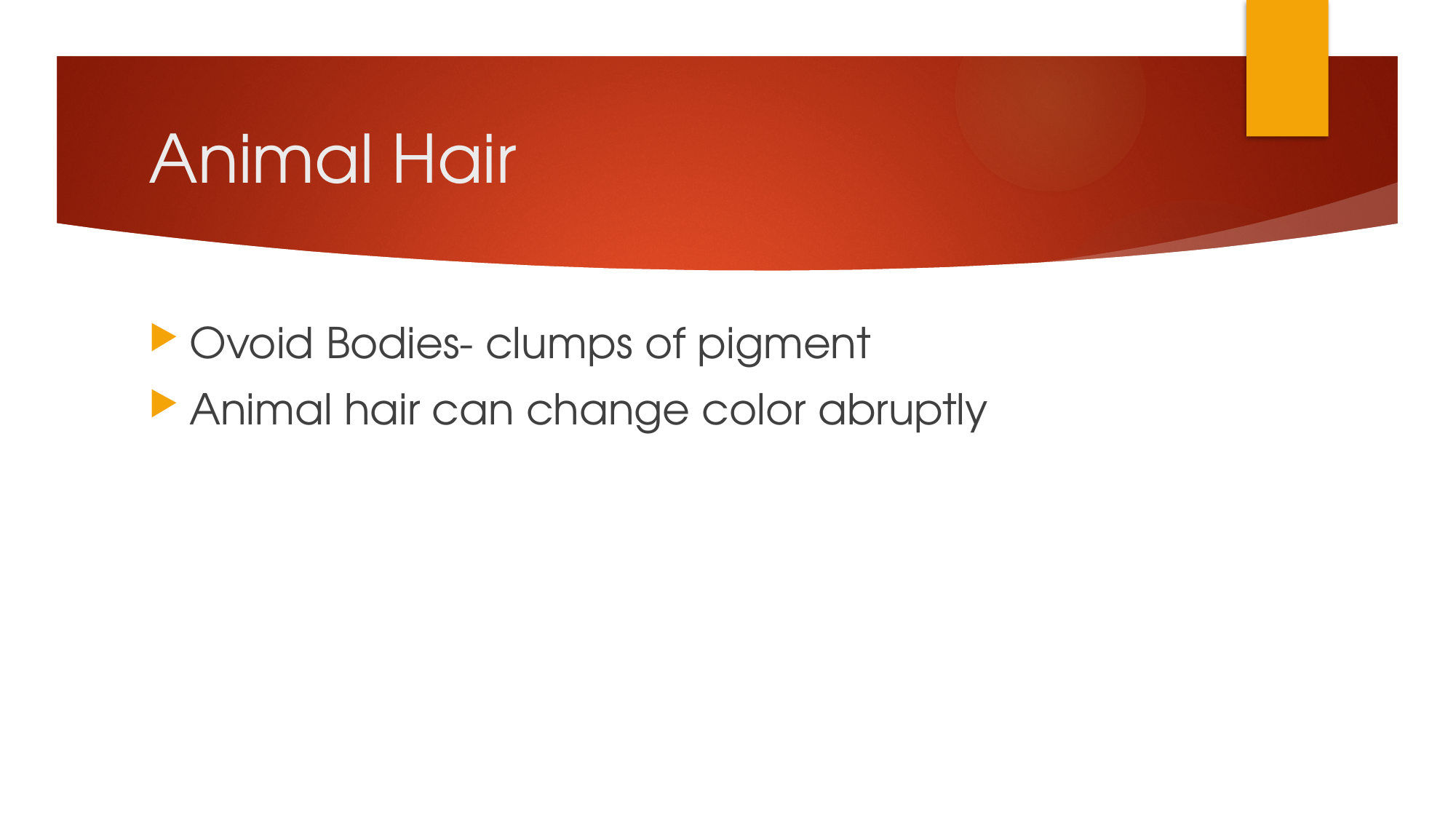

# Animal Hair
Ovoid Bodies- clumps of pigment
Animal hair can change color abruptly